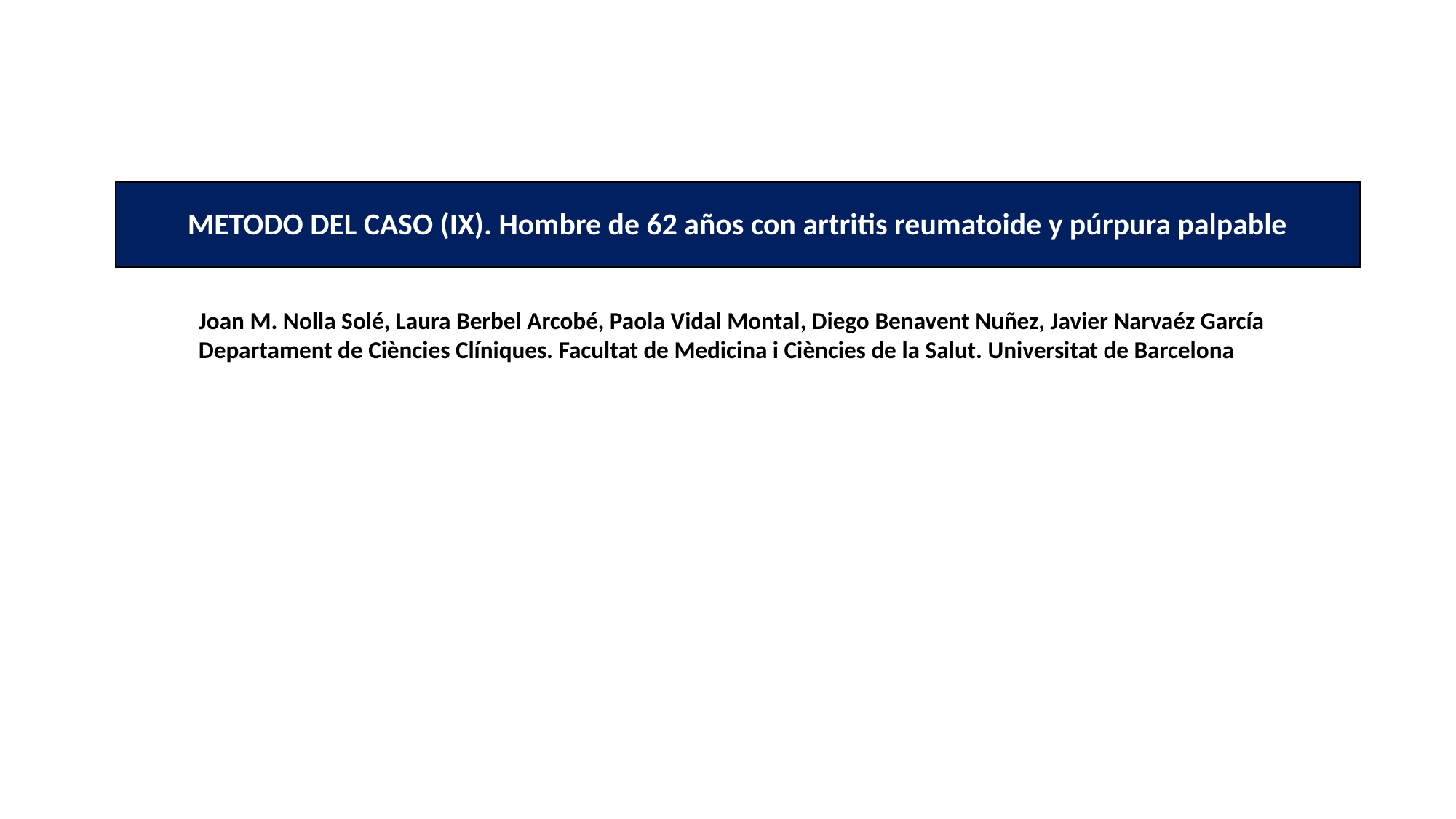

METODO DEL CASO (IX). Hombre de 62 años con artritis reumatoide y púrpura palpable
Joan M. Nolla Solé, Laura Berbel Arcobé, Paola Vidal Montal, Diego Benavent Nuñez, Javier Narvaéz García
Departament de Ciències Clíniques. Facultat de Medicina i Ciències de la Salut. Universitat de Barcelona